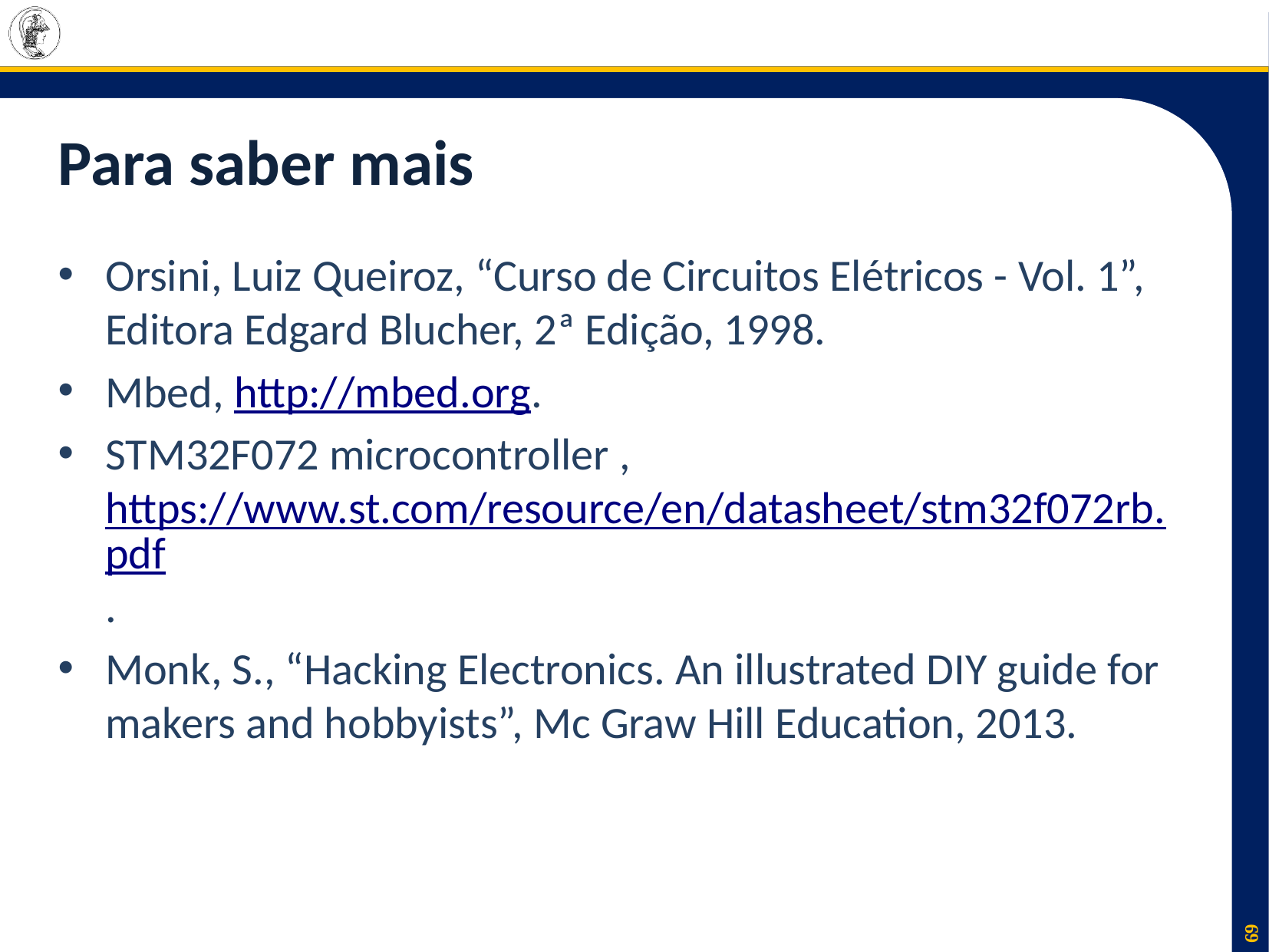

# Para saber mais
Orsini, Luiz Queiroz, “Curso de Circuitos Elétricos - Vol. 1”, Editora Edgard Blucher, 2ª Edição, 1998.
Mbed, http://mbed.org.
STM32F072 microcontroller , https://www.st.com/resource/en/datasheet/stm32f072rb.pdf.
Monk, S., “Hacking Electronics. An illustrated DIY guide for makers and hobbyists”, Mc Graw Hill Education, 2013.